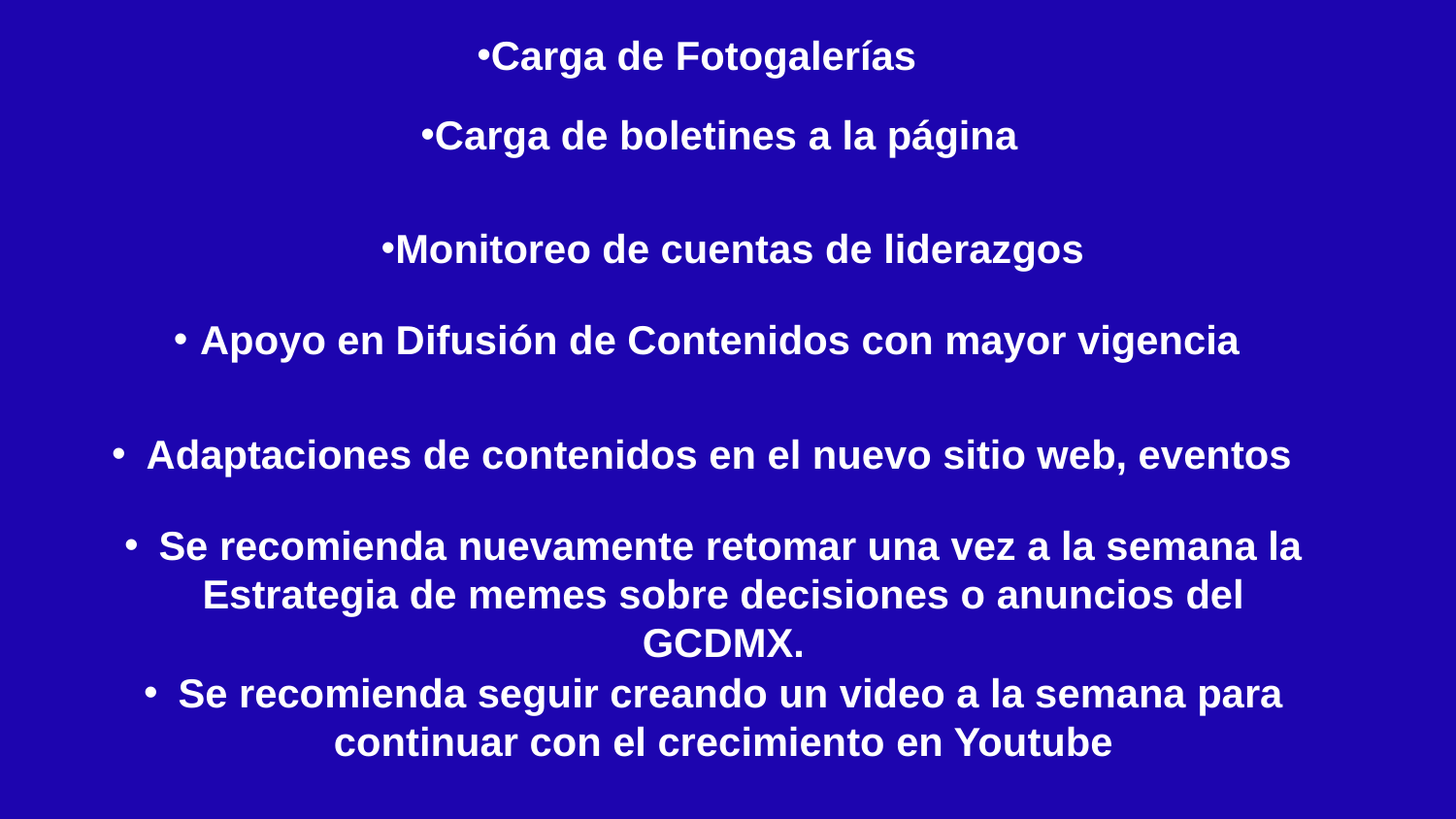

Carga de Fotogalerías
Carga de boletines a la página
Monitoreo de cuentas de liderazgos
Apoyo en Difusión de Contenidos con mayor vigencia
Adaptaciones de contenidos en el nuevo sitio web, eventos
Se recomienda nuevamente retomar una vez a la semana la
Estrategia de memes sobre decisiones o anuncios del GCDMX.
Se recomienda seguir creando un video a la semana para
continuar con el crecimiento en Youtube